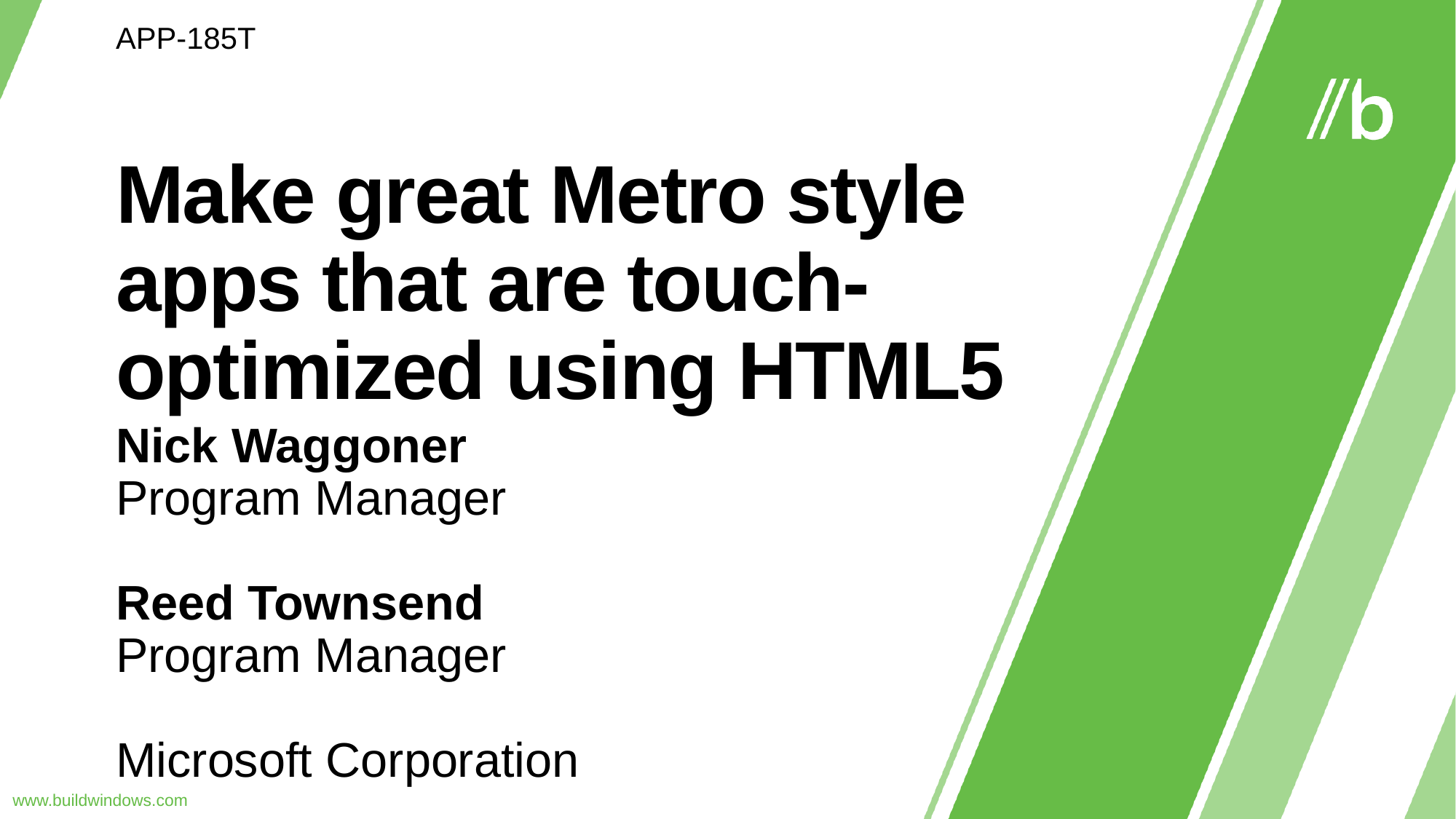

APP-185T
# Make great Metro style apps that are touch-optimized using HTML5
Nick Waggoner
Program Manager

Reed Townsend
Program Manager

Microsoft Corporation